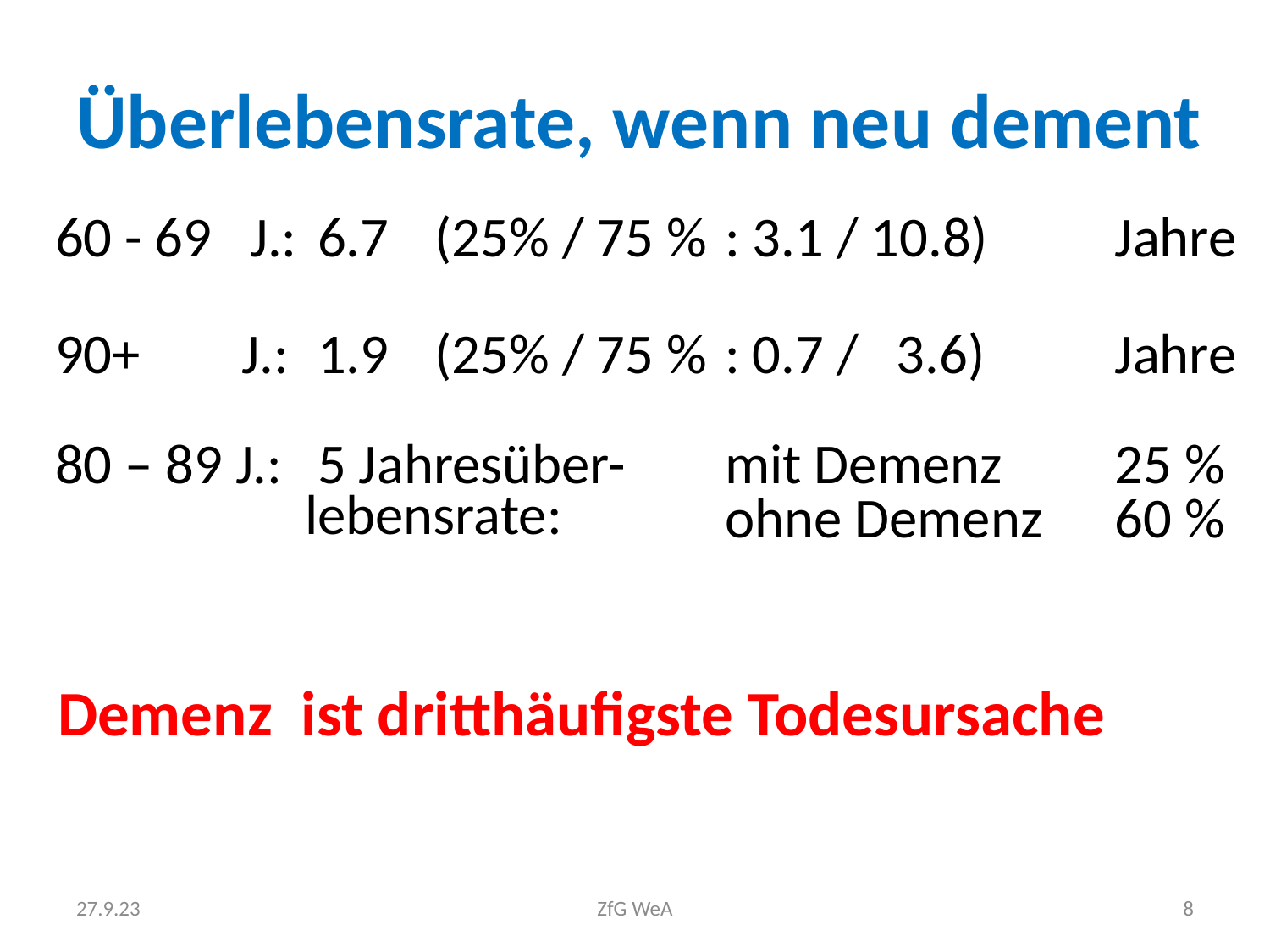

# Überlebensrate, wenn neu dement

| 60 - 69 J.: | 6.7 | (25% / 75 % | : 3.1 / 10.8) | Jahre |
| --- | --- | --- | --- | --- |
| 90+ J.: | 1.9 | (25% / 75 % | : 0.7 / 3.6) | Jahre |
| 80 – 89 J.: | 5 Jahresüber-lebensrate: |  | mit Demenz ohne Demenz | 25 % 60 % |
Demenz  ist dritthäufigste Todesursache
27.9.23
ZfG WeA
8